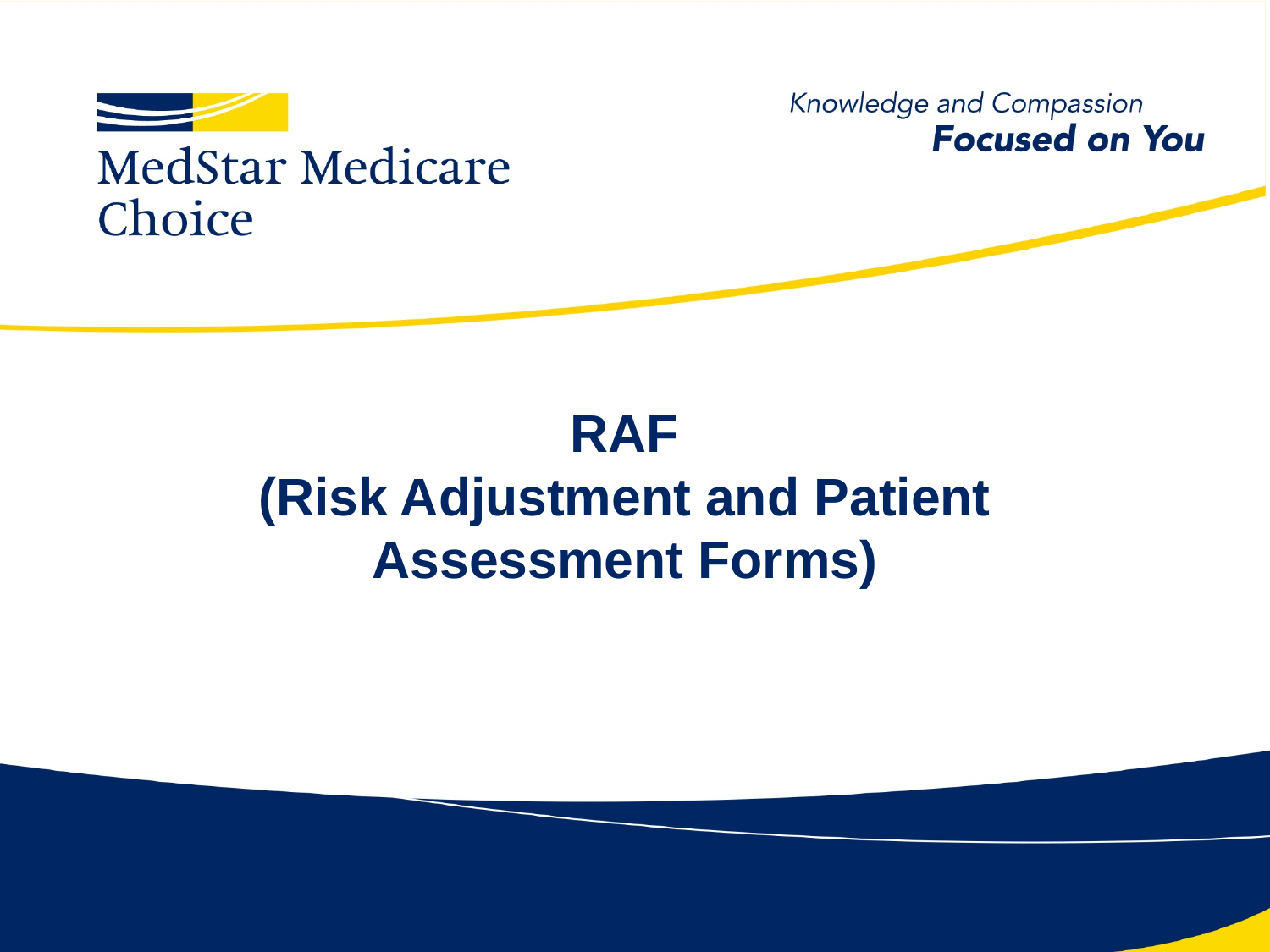

# RAF (Risk Adjustment and Patient Assessment Forms)